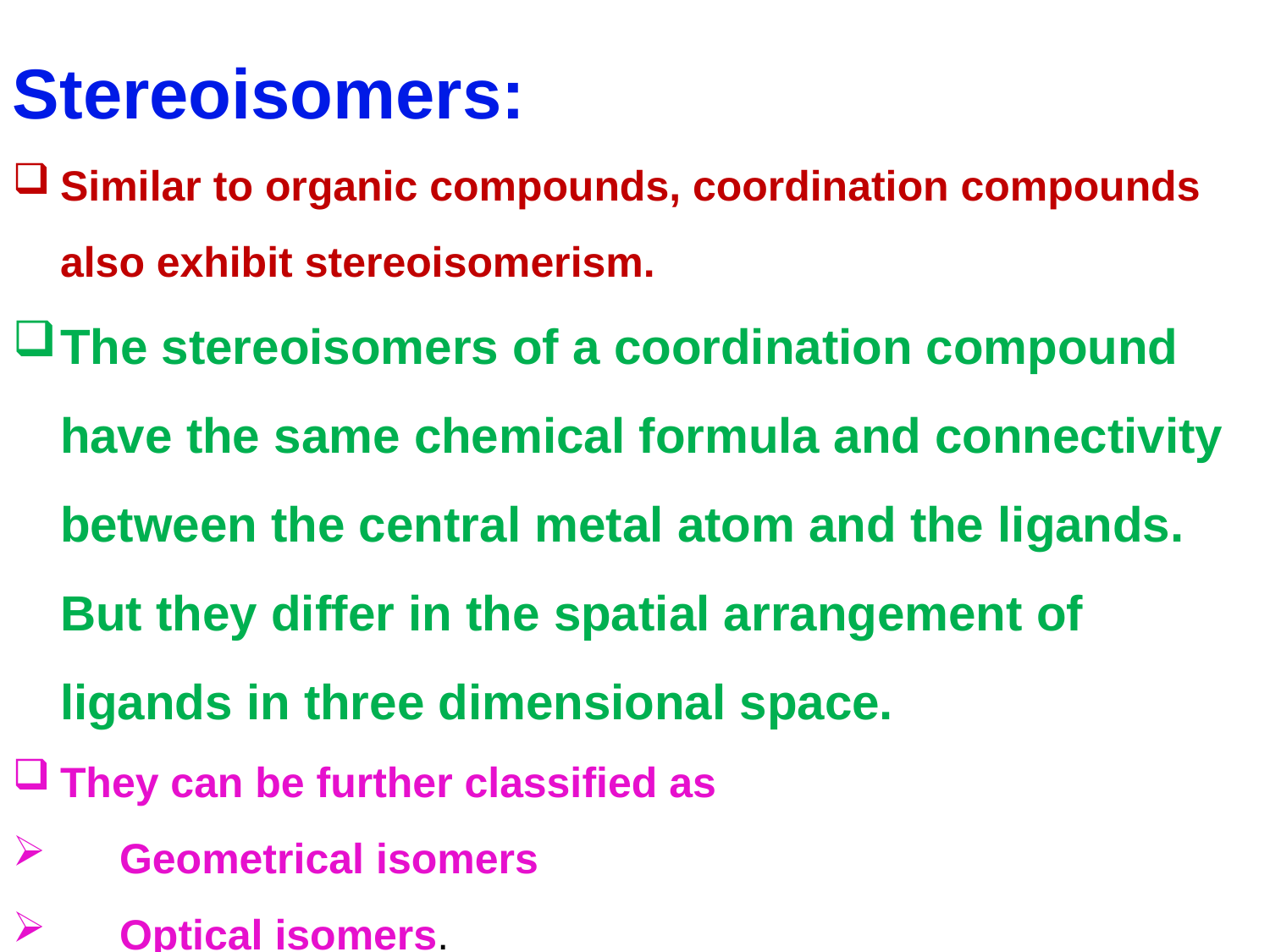

Stereoisomers:
Similar to organic compounds, coordination compounds also exhibit stereoisomerism.
The stereoisomers of a coordination compound have the same chemical formula and connectivity between the central metal atom and the ligands. But they differ in the spatial arrangement of ligands in three dimensional space.
They can be further classified as
     Geometrical isomers
     Optical isomers.